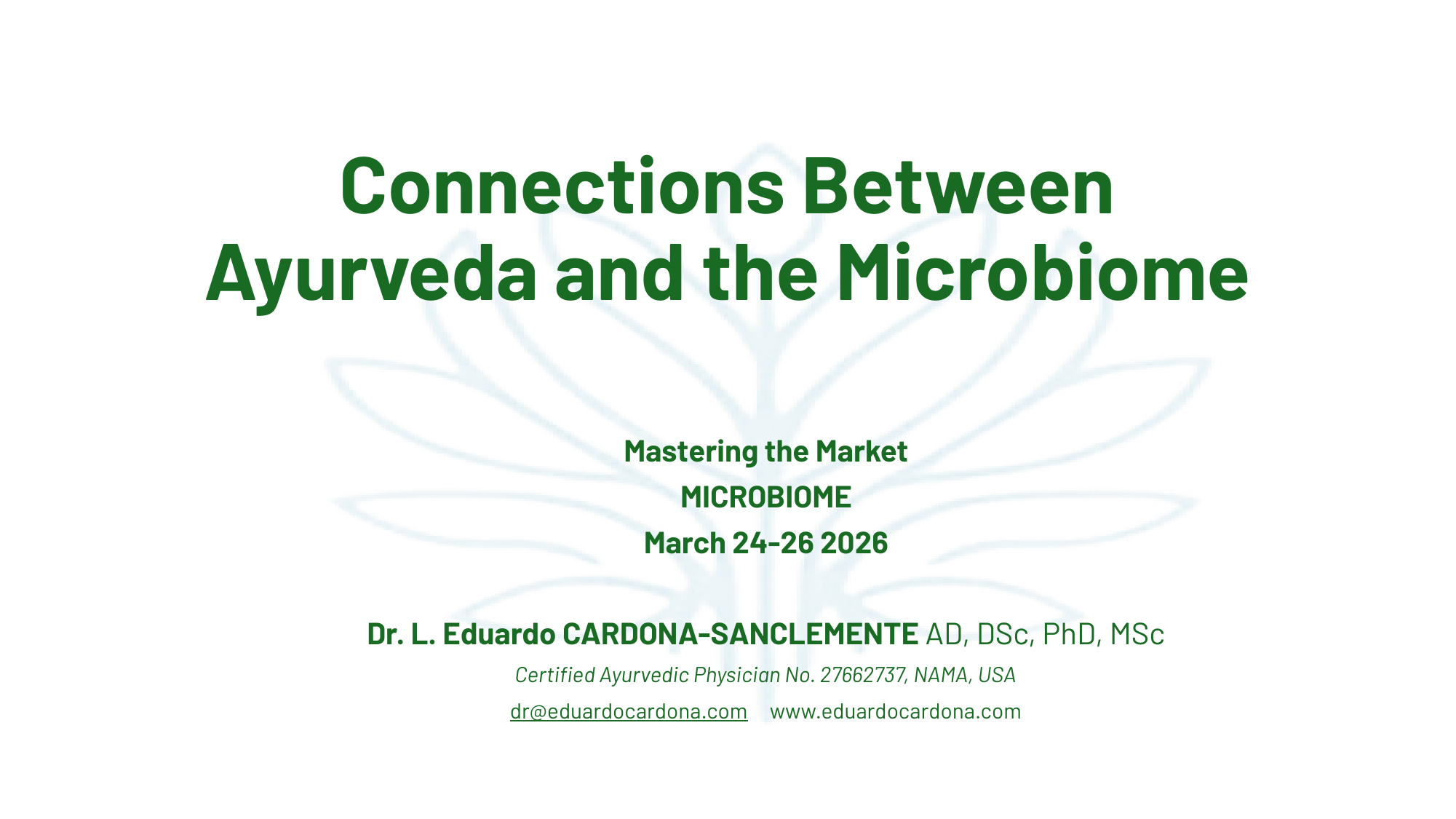

# Connections Between Ayurveda and the Microbiome
Mastering the Market
MICROBIOME
March 24-26 2026

Dr. L. Eduardo CARDONA-SANCLEMENTE AD, DSc, PhD, MSc
Certified Ayurvedic Physician No. 27662737, NAMA, USA
dr@eduardocardona.com     www.eduardocardona.com